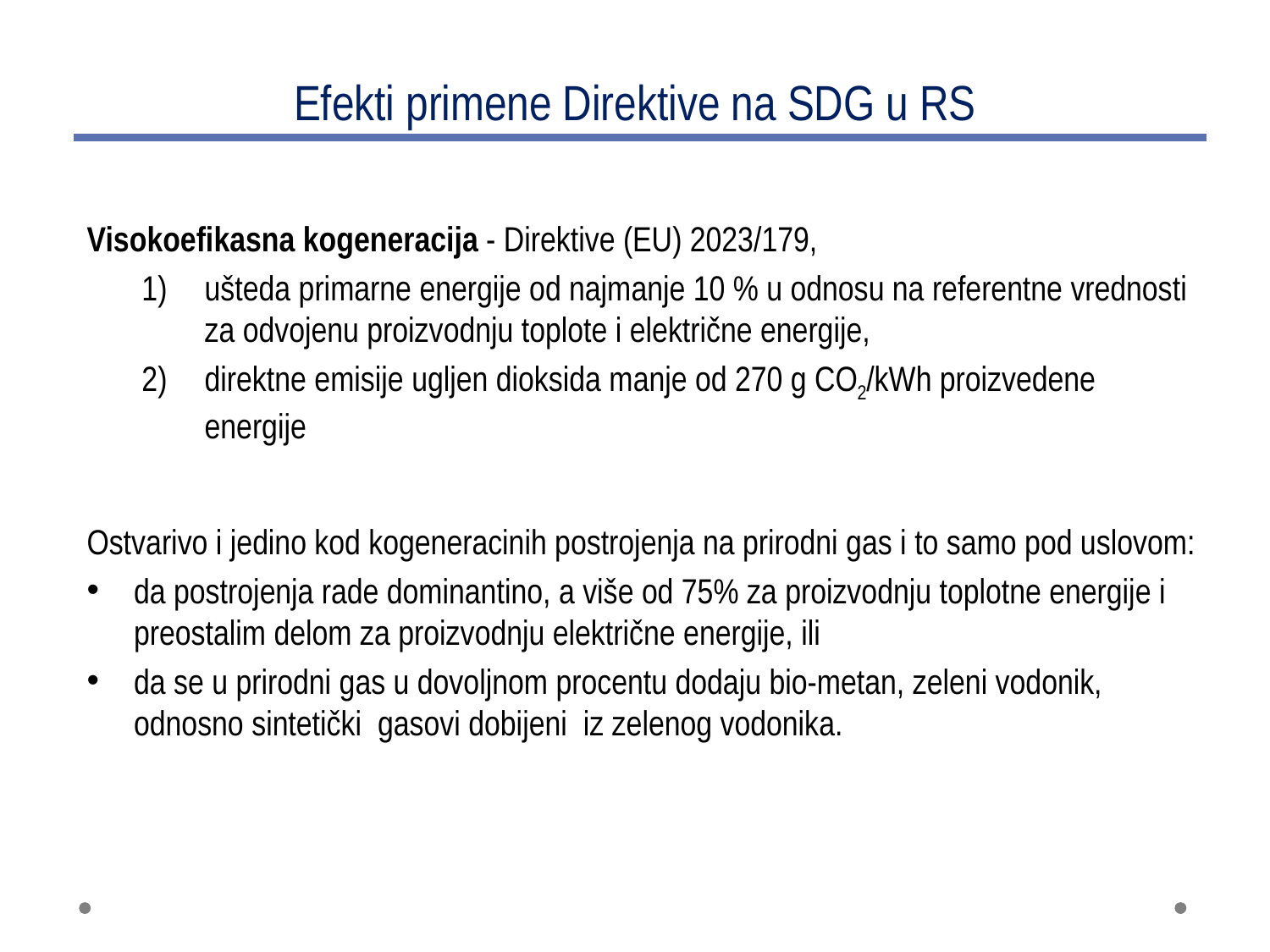

# Efekti primene Direktive na SDG u RS

Visokoefikasna kogeneracija - Direktive (EU) 2023/179,
ušteda primarne energije od najmanje 10 % u odnosu na referentne vrednosti za odvojenu proizvodnju toplote i električne energije,
direktne emisije ugljen dioksida manje od 270 g CO2/kWh proizvedene energije

Ostvarivo i jedino kod kogeneracinih postrojenja na prirodni gas i to samo pod uslovom:
da postrojenja rade dominantino, a više od 75% za proizvodnju toplotne energije i preostalim delom za proizvodnju električne energije, ili
da se u prirodni gas u dovoljnom procentu dodaju bio-metan, zeleni vodonik, odnosno sintetički  gasovi dobijeni  iz zelenog vodonika.